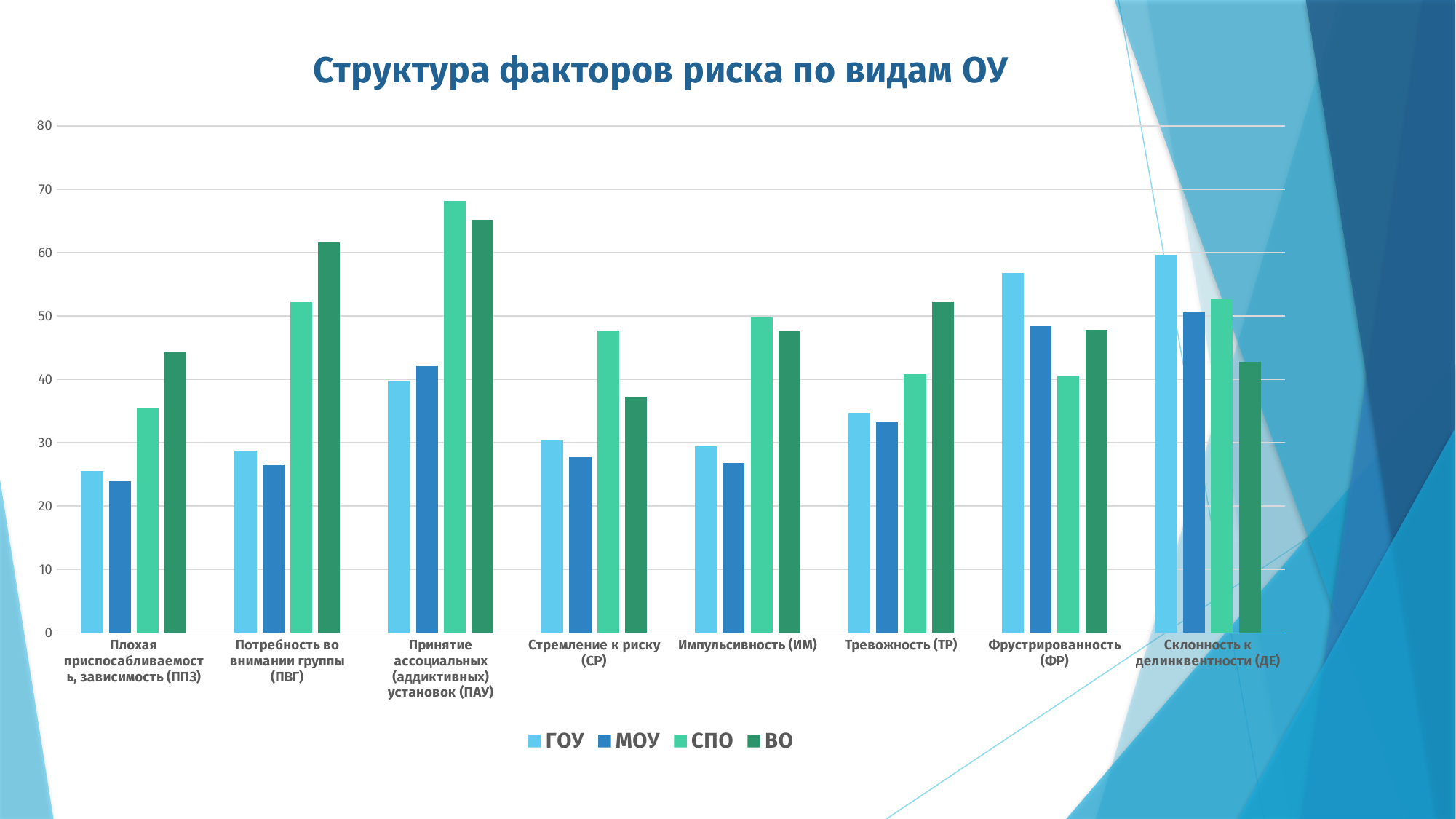

### Chart: Структура факторов риска по видам ОУ

| Category | ГОУ | МОУ | СПО | ВО |
|---|---|---|---|---|
| Плохая приспосабливаемость, зависимость (ППЗ) | 25.48 | 23.9 | 35.49 | 44.27 |
| Потребность во внимании группы (ПВГ) | 28.8 | 26.5 | 52.24 | 61.58 |
| Принятие ассоциальных (аддиктивных) установок (ПАУ) | 39.79 | 42.12 | 68.12 | 65.15 |
| Стремление к риску (СР) | 30.37 | 27.72 | 47.65 | 37.29 |
| Импульсивность (ИМ) | 29.49 | 26.74 | 49.8 | 47.68 |
| Тревожность (ТР) | 34.73 | 33.23 | 40.77 | 52.15 |
| Фрустрированность (ФР) | 56.72 | 48.34 | 40.58 | 47.85 |
| Склонность к делинквентности (ДЕ) | 59.7 | 50.61 | 52.65 | 42.73 |